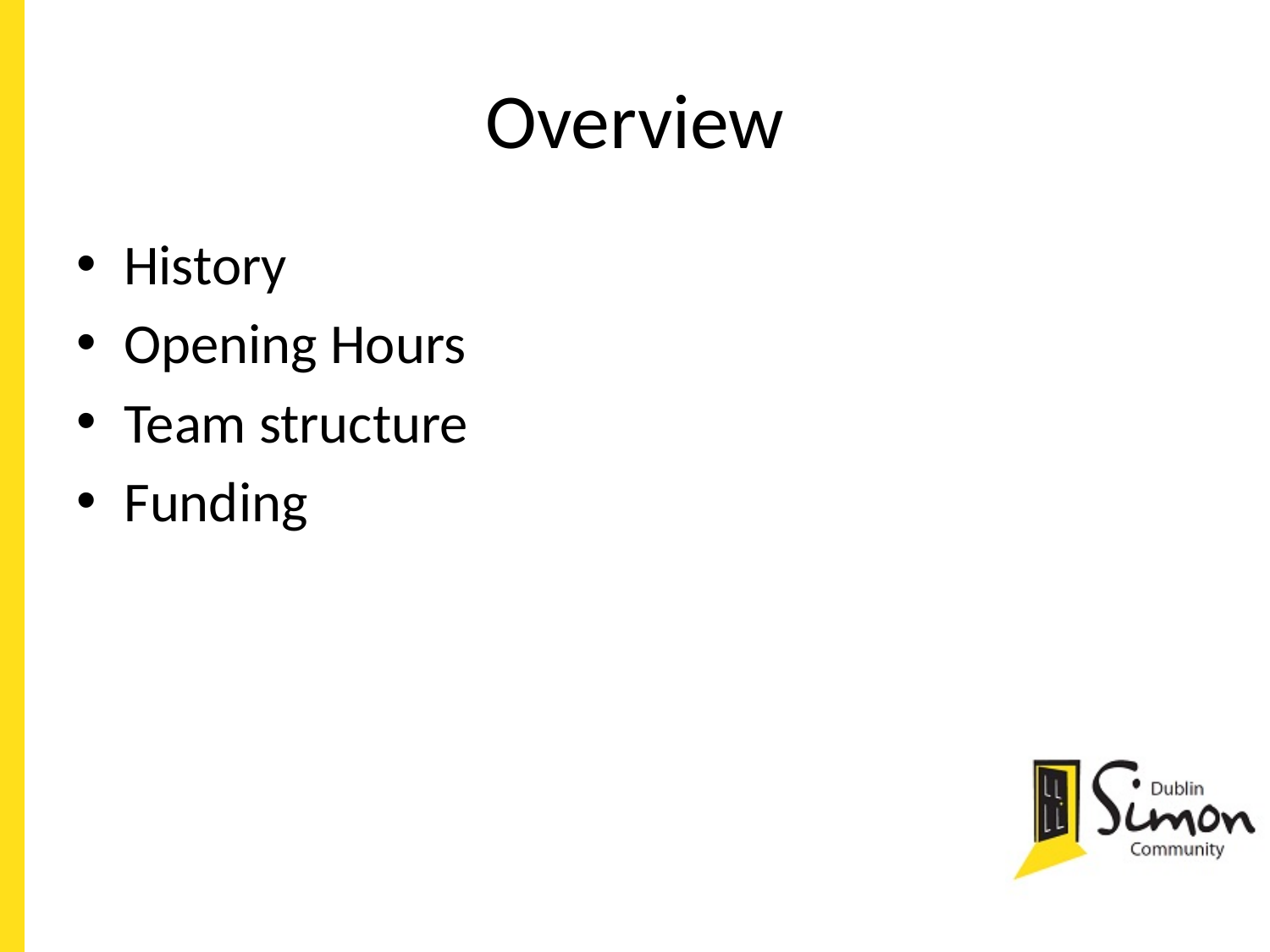

# Overview
History
Opening Hours
Team structure
Funding